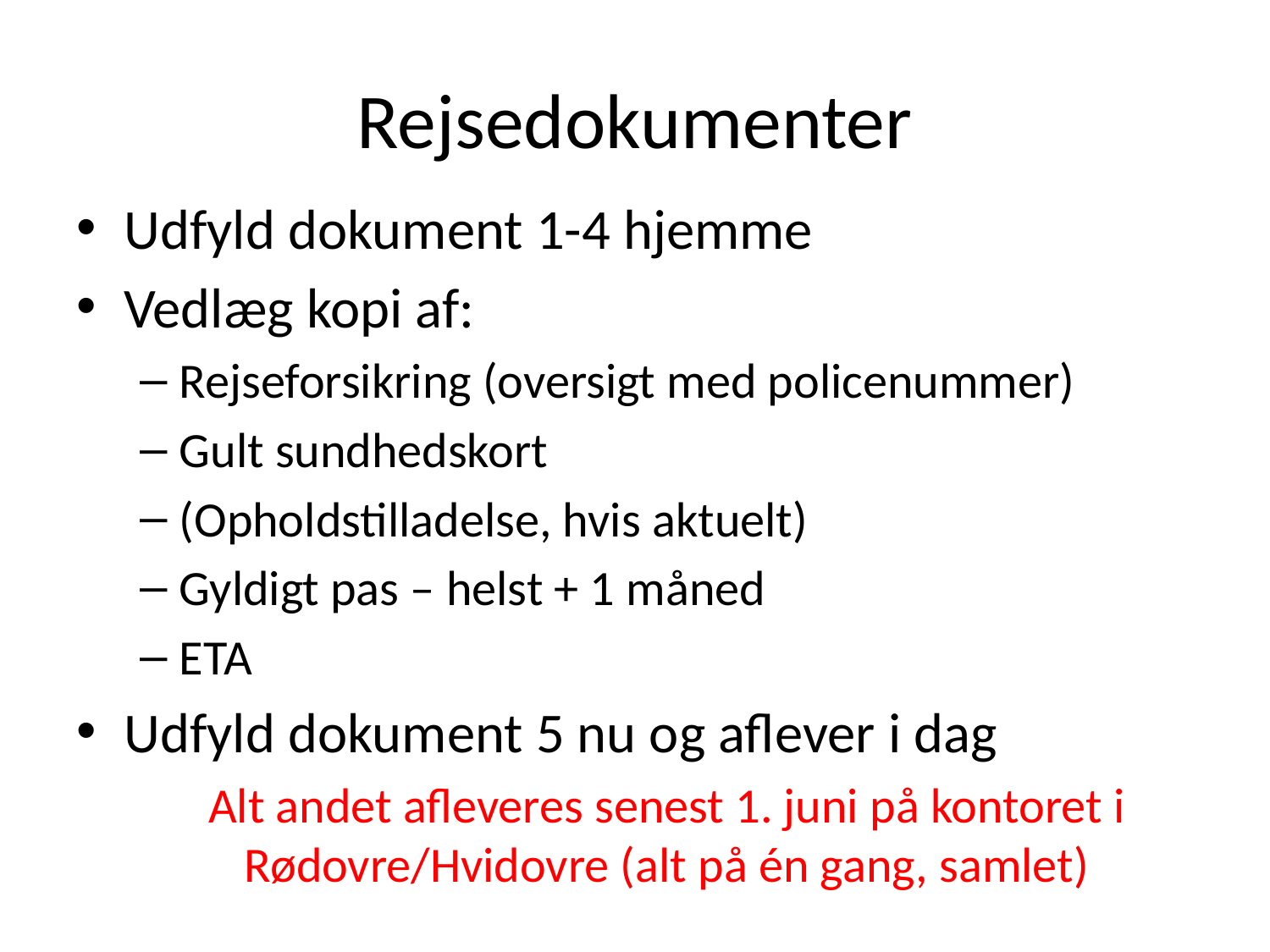

# Rejsedokumenter
Udfyld dokument 1-4 hjemme
Vedlæg kopi af:
Rejseforsikring (oversigt med policenummer)
Gult sundhedskort
(Opholdstilladelse, hvis aktuelt)
Gyldigt pas – helst + 1 måned
ETA
Udfyld dokument 5 nu og aflever i dag
Alt andet afleveres senest 1. juni på kontoret i Rødovre/Hvidovre (alt på én gang, samlet)